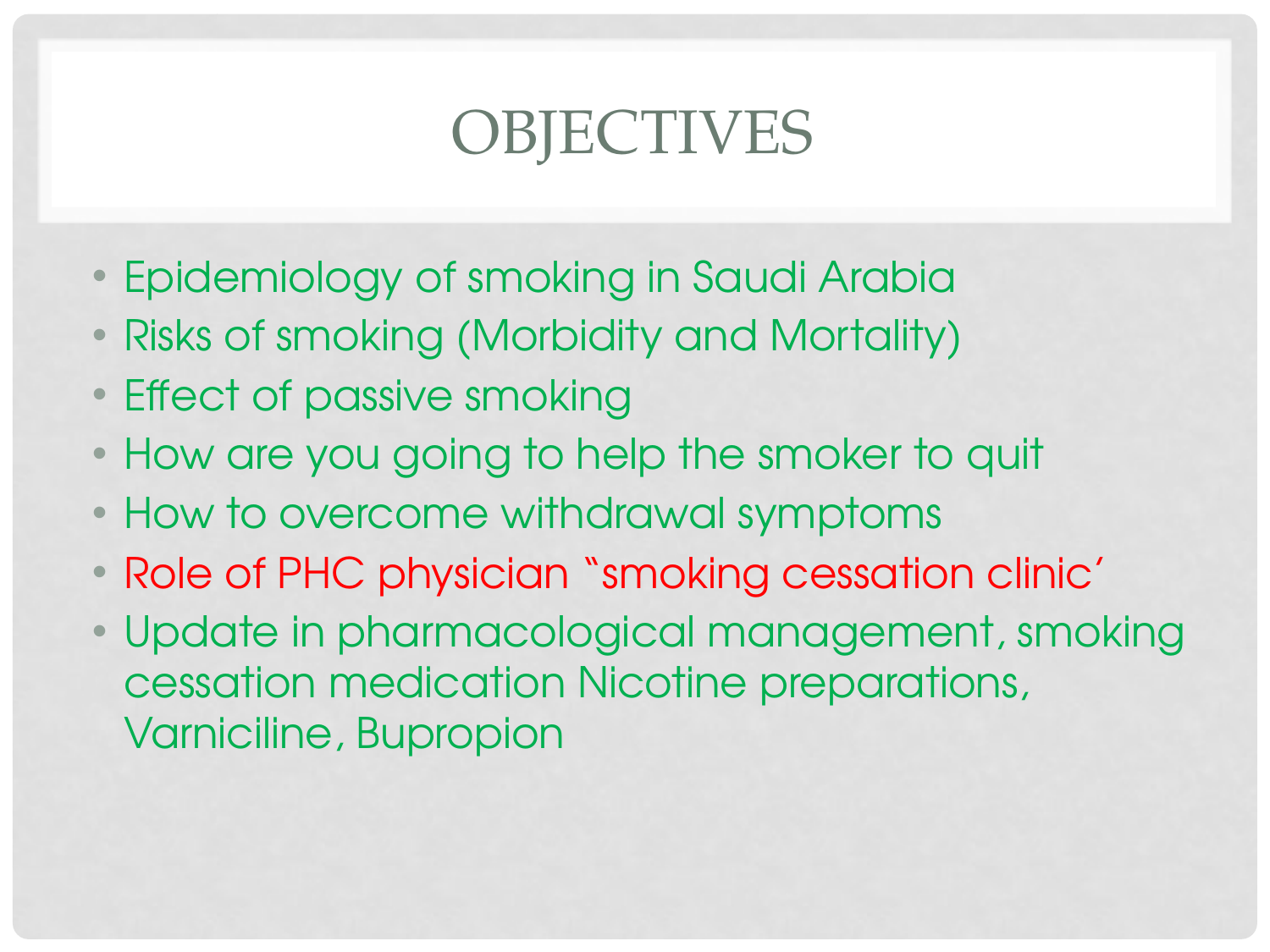

# objectives
Epidemiology of smoking in Saudi Arabia
Risks of smoking (Morbidity and Mortality)
Effect of passive smoking
How are you going to help the smoker to quit
How to overcome withdrawal symptoms
Role of PHC physician “smoking cessation clinic’
Update in pharmacological management, smoking cessation medication Nicotine preparations, Varniciline, Bupropion